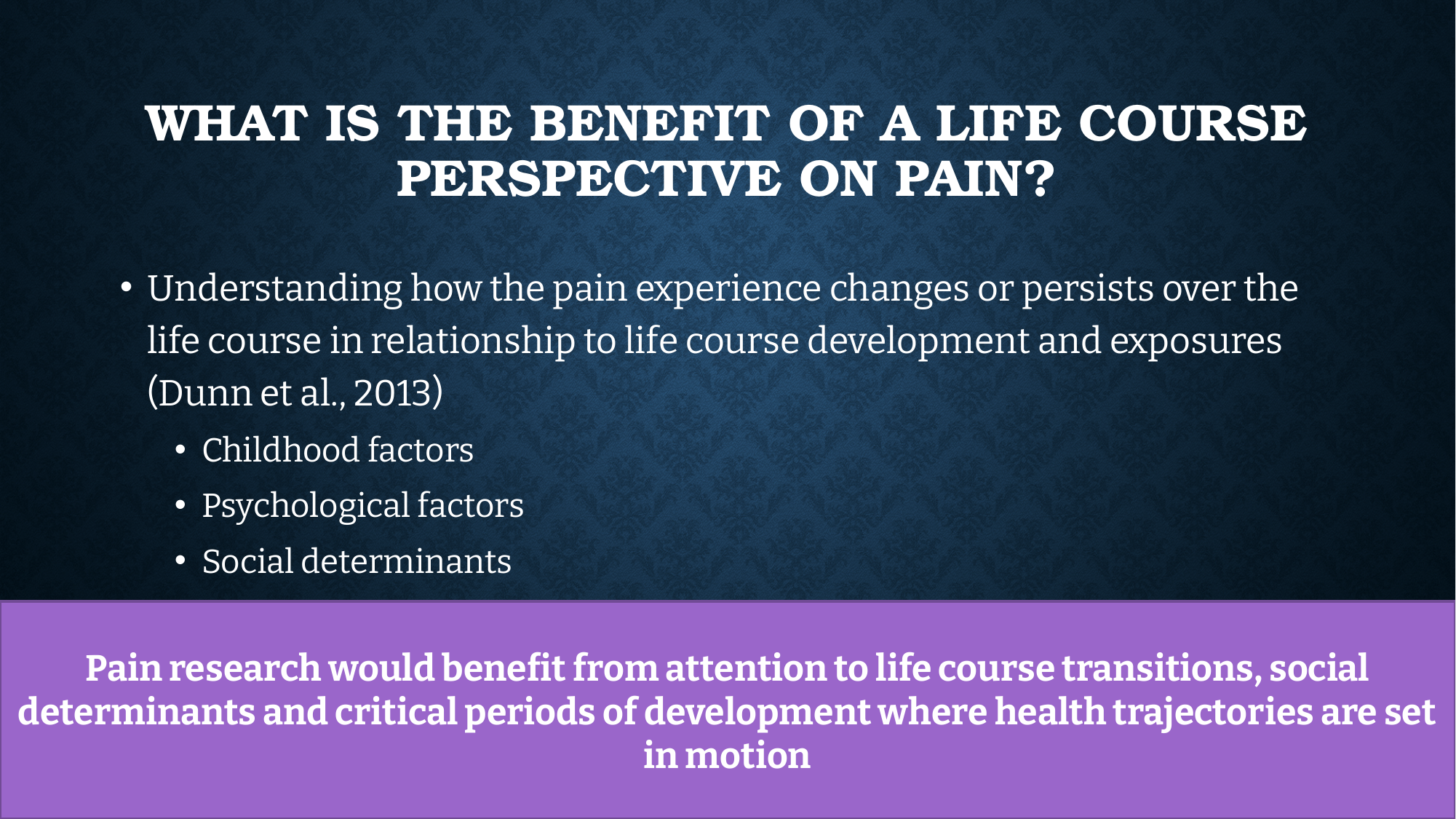

# What is the benefit of a life course perspective on pain?
Understanding how the pain experience changes or persists over the life course in relationship to life course development and exposures (Dunn et al., 2013)
Childhood factors
Psychological factors
Social determinants

Pain research would benefit from attention to life course transitions, social determinants and critical periods of development where health trajectories are set in motion